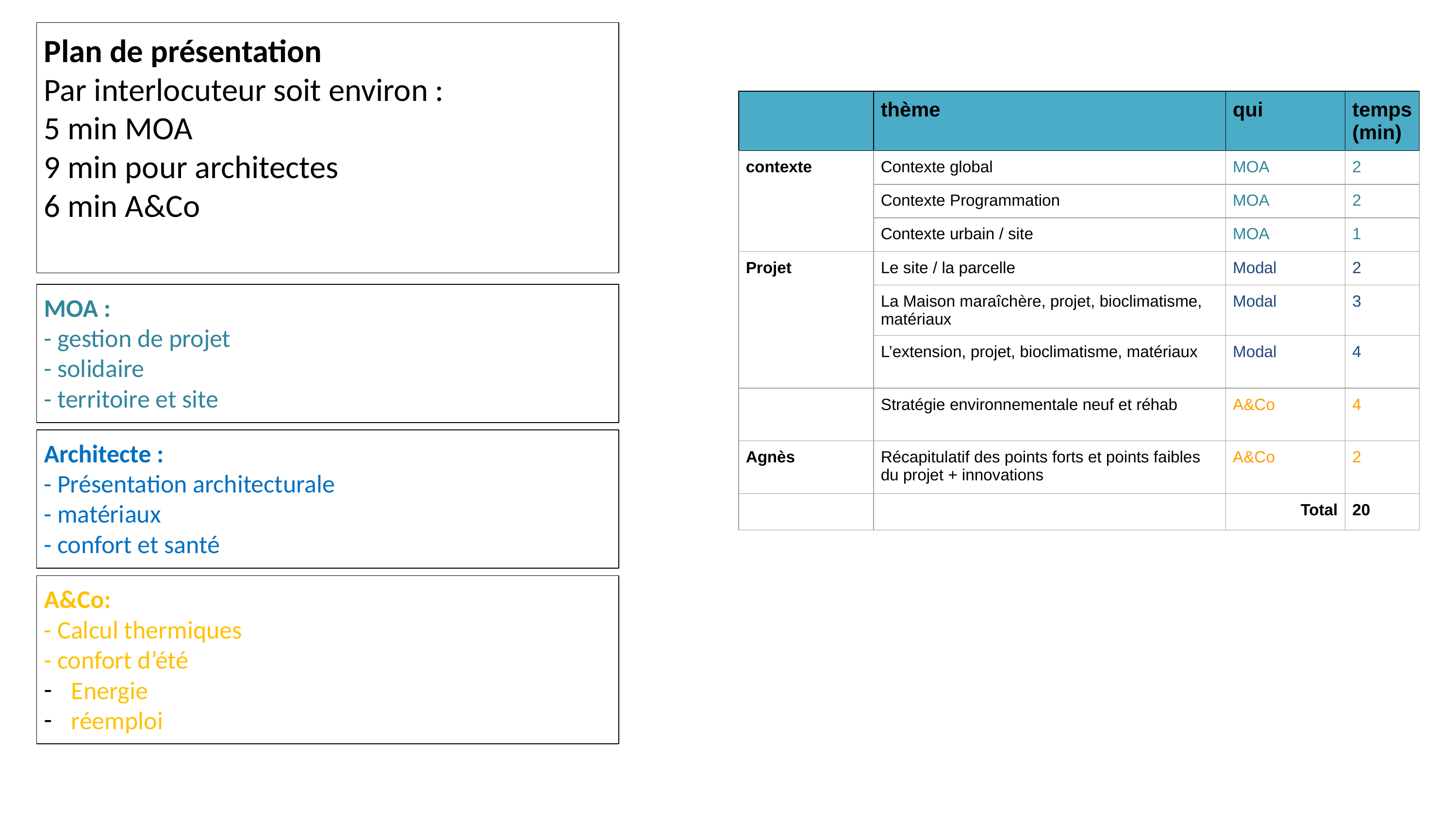

Plan de présentation
Par interlocuteur soit environ :
5 min MOA
9 min pour architectes
6 min A&Co

|  | thème | qui | temps (min) |
| --- | --- | --- | --- |
| contexte | Contexte global | MOA | 2 |
|  | Contexte Programmation | MOA | 2 |
|  | Contexte urbain / site | MOA | 1 |
| Projet | Le site / la parcelle | Modal | 2 |
|  | La Maison maraîchère, projet, bioclimatisme, matériaux | Modal | 3 |
|  | L’extension, projet, bioclimatisme, matériaux | Modal | 4 |
|  | Stratégie environnementale neuf et réhab | A&Co | 4 |
| Agnès | Récapitulatif des points forts et points faibles du projet + innovations | A&Co | 2 |
|  |  | Total | 20 |
MOA :
- gestion de projet
- solidaire
- territoire et site

Architecte :
- Présentation architecturale
- matériaux
- confort et santé

A&Co:
- Calcul thermiques
- confort d’été
Energie
réemploi